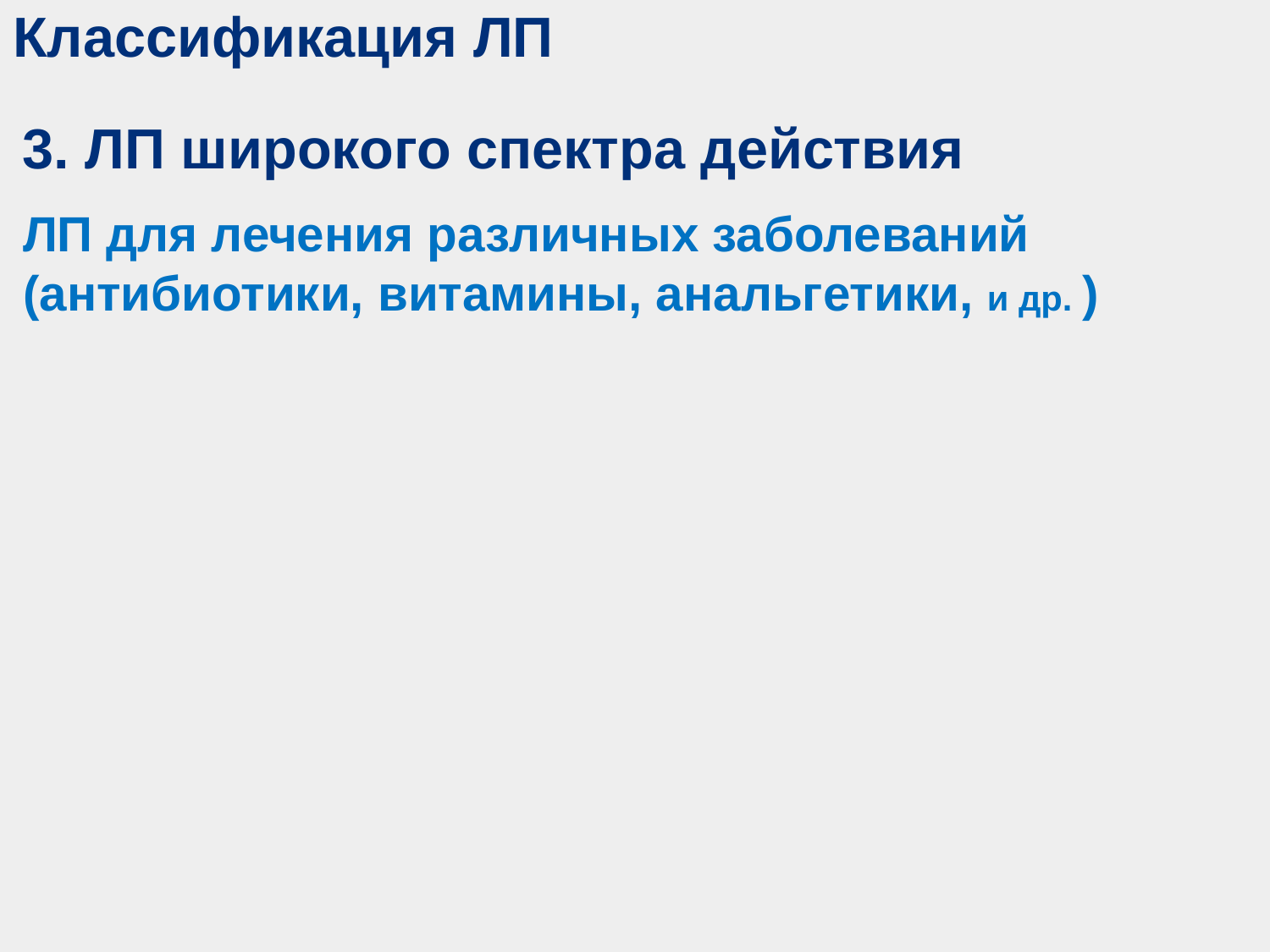

# Классификация ЛП
3. ЛП широкого спектра действия
ЛП для лечения различных заболеваний (антибиотики, витамины, анальгетики, и др. )